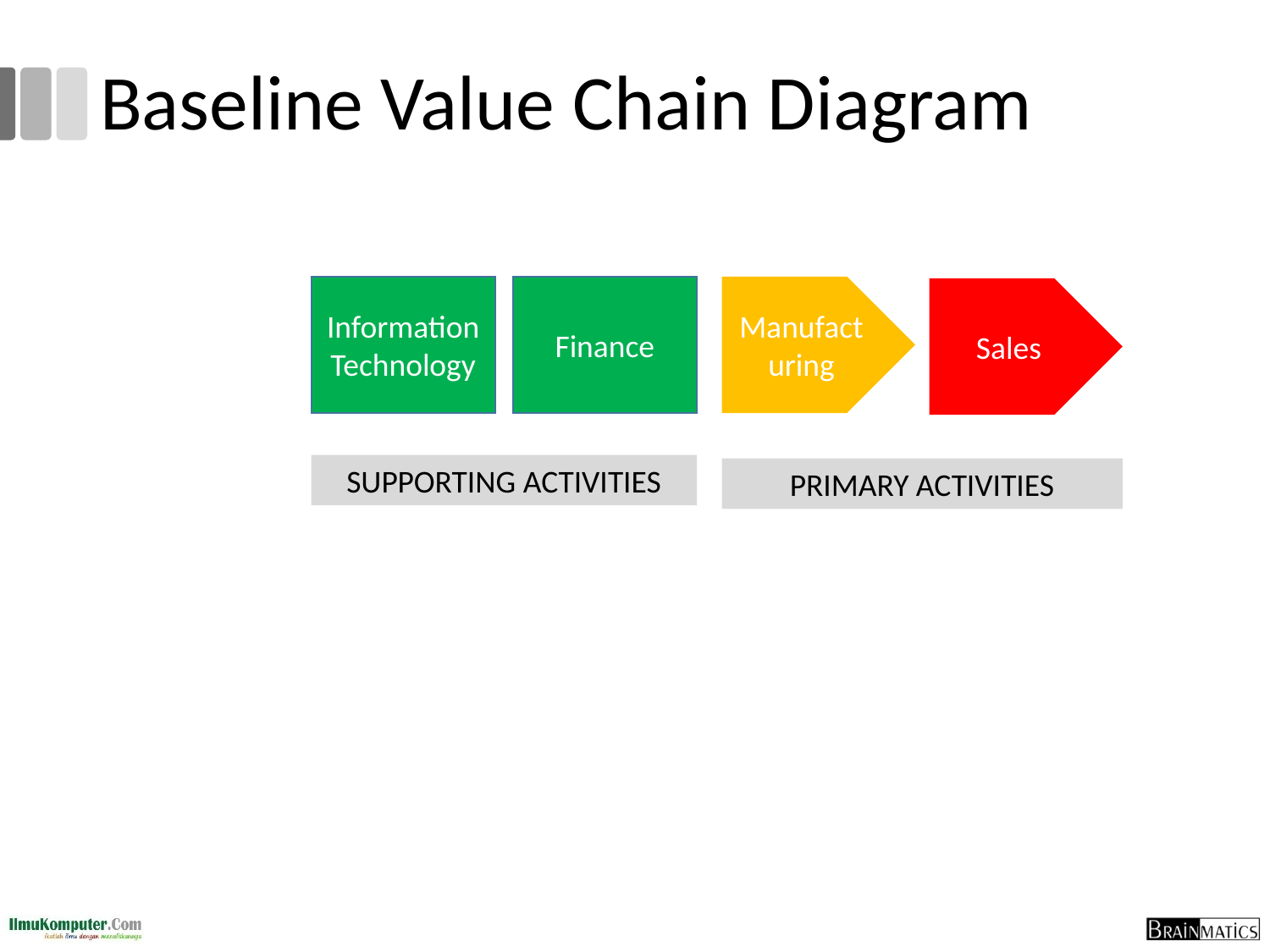

# Baseline Value Chain Diagram
Manufacturing
Information Technology
Finance
Sales
SUPPORTING ACTIVITIES
PRIMARY ACTIVITIES